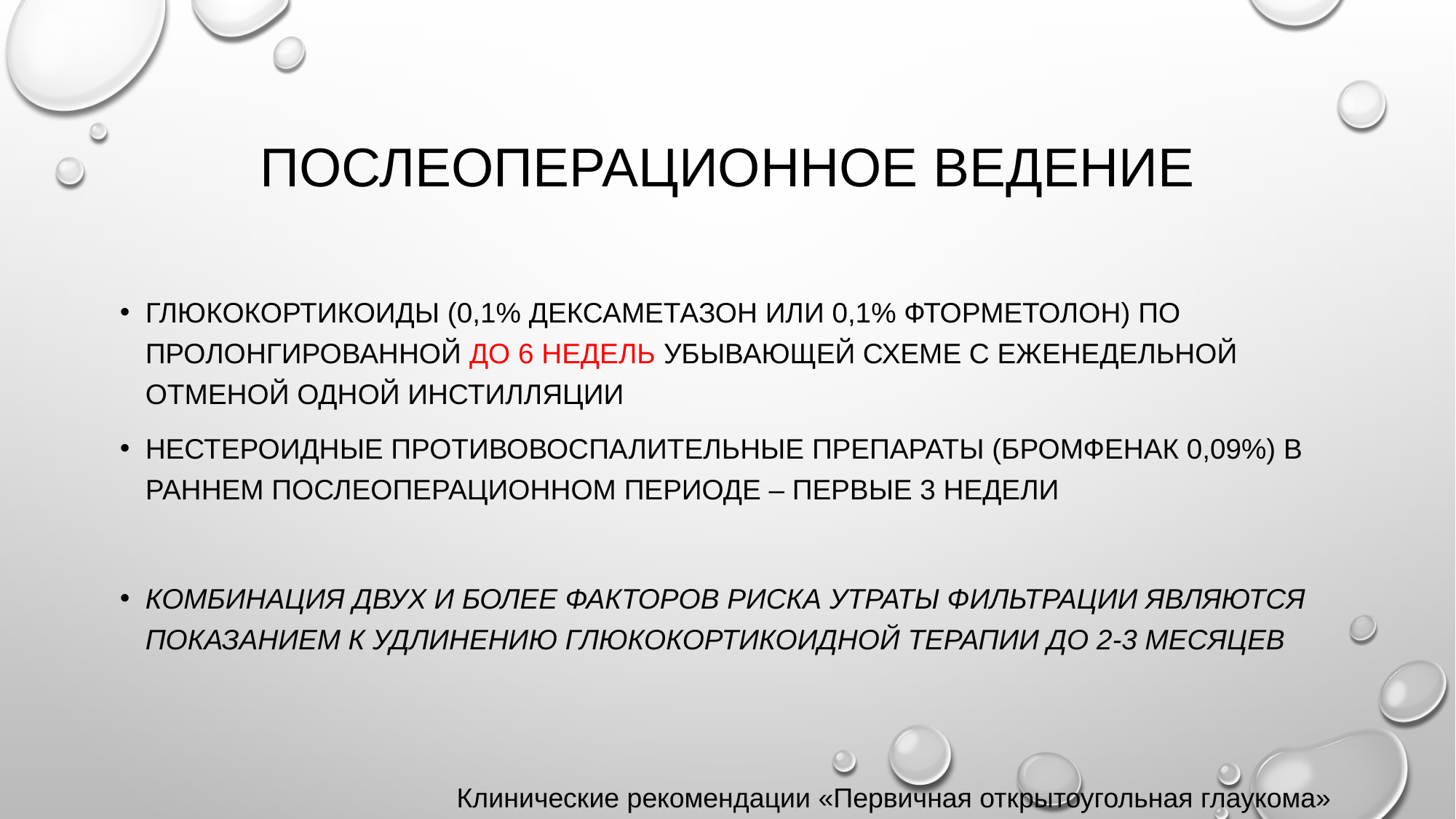

# Послеоперационное ведение
глюкокортикоиды (0,1% дексаметазон или 0,1% фторметолон) по пролонгированной до 6 недель убывающей схеме с еженедельной отменой одной инстилляции
нестероидные противовоспалительные препараты (бромфенак 0,09%) в раннем послеоперационном периоде – первые 3 недели

Комбинация двух и более факторов риска утраты фильтрации являются показанием к удлинению глюкокортикоидной терапии до 2-3 месяцев
Клинические рекомендации «Первичная открытоугольная глаукома» 2024 г.